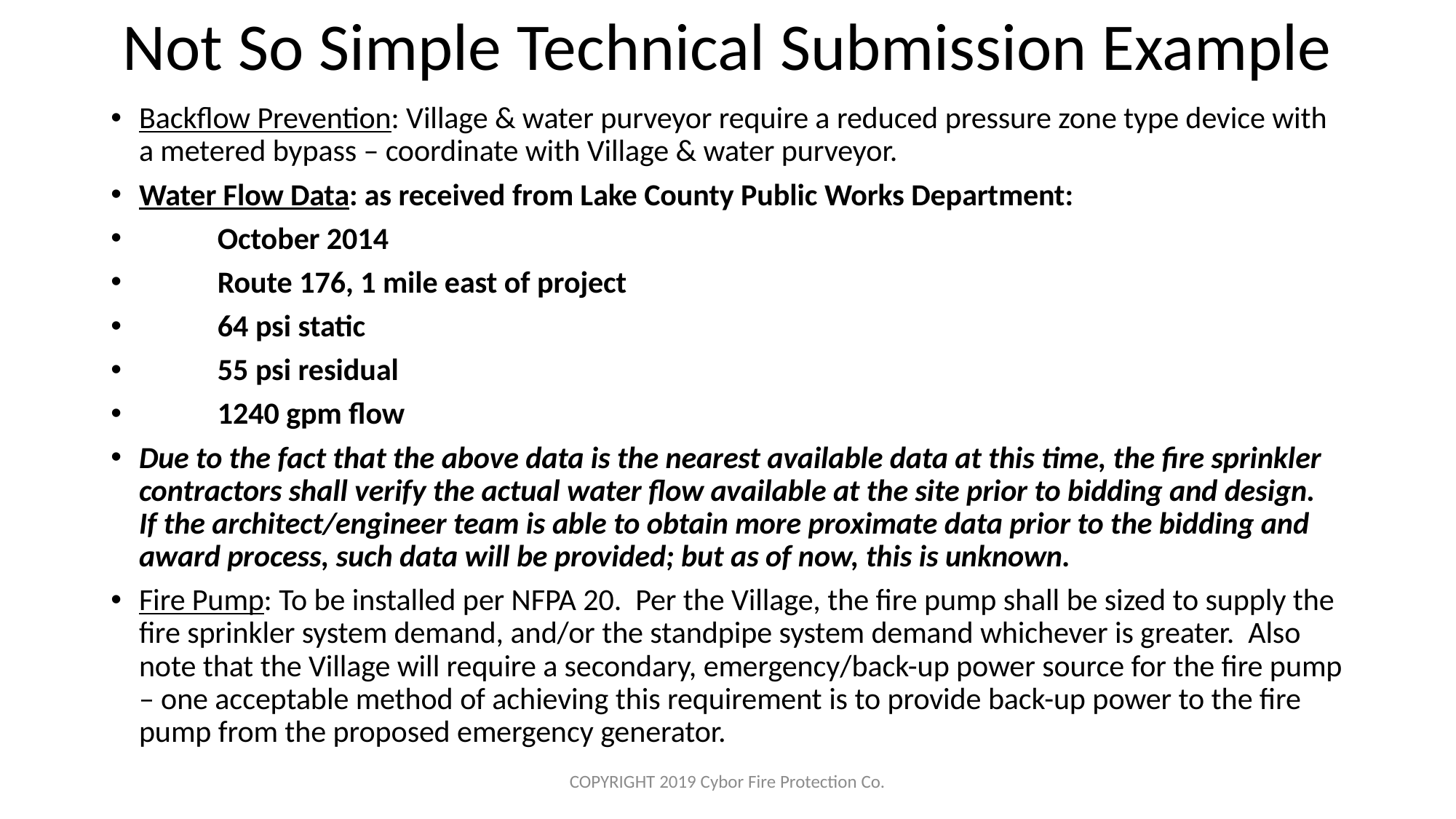

# Not So Simple Technical Submission Example
Backflow Prevention: Village & water purveyor require a reduced pressure zone type device with a metered bypass – coordinate with Village & water purveyor.
Water Flow Data: as received from Lake County Public Works Department:
	October 2014
	Route 176, 1 mile east of project
	64 psi static
	55 psi residual
	1240 gpm flow
Due to the fact that the above data is the nearest available data at this time, the fire sprinkler contractors shall verify the actual water flow available at the site prior to bidding and design.  If the architect/engineer team is able to obtain more proximate data prior to the bidding and award process, such data will be provided; but as of now, this is unknown.
Fire Pump: To be installed per NFPA 20.  Per the Village, the fire pump shall be sized to supply the fire sprinkler system demand, and/or the standpipe system demand whichever is greater.  Also note that the Village will require a secondary, emergency/back-up power source for the fire pump – one acceptable method of achieving this requirement is to provide back-up power to the fire pump from the proposed emergency generator.

COPYRIGHT 2019 Cybor Fire Protection Co.